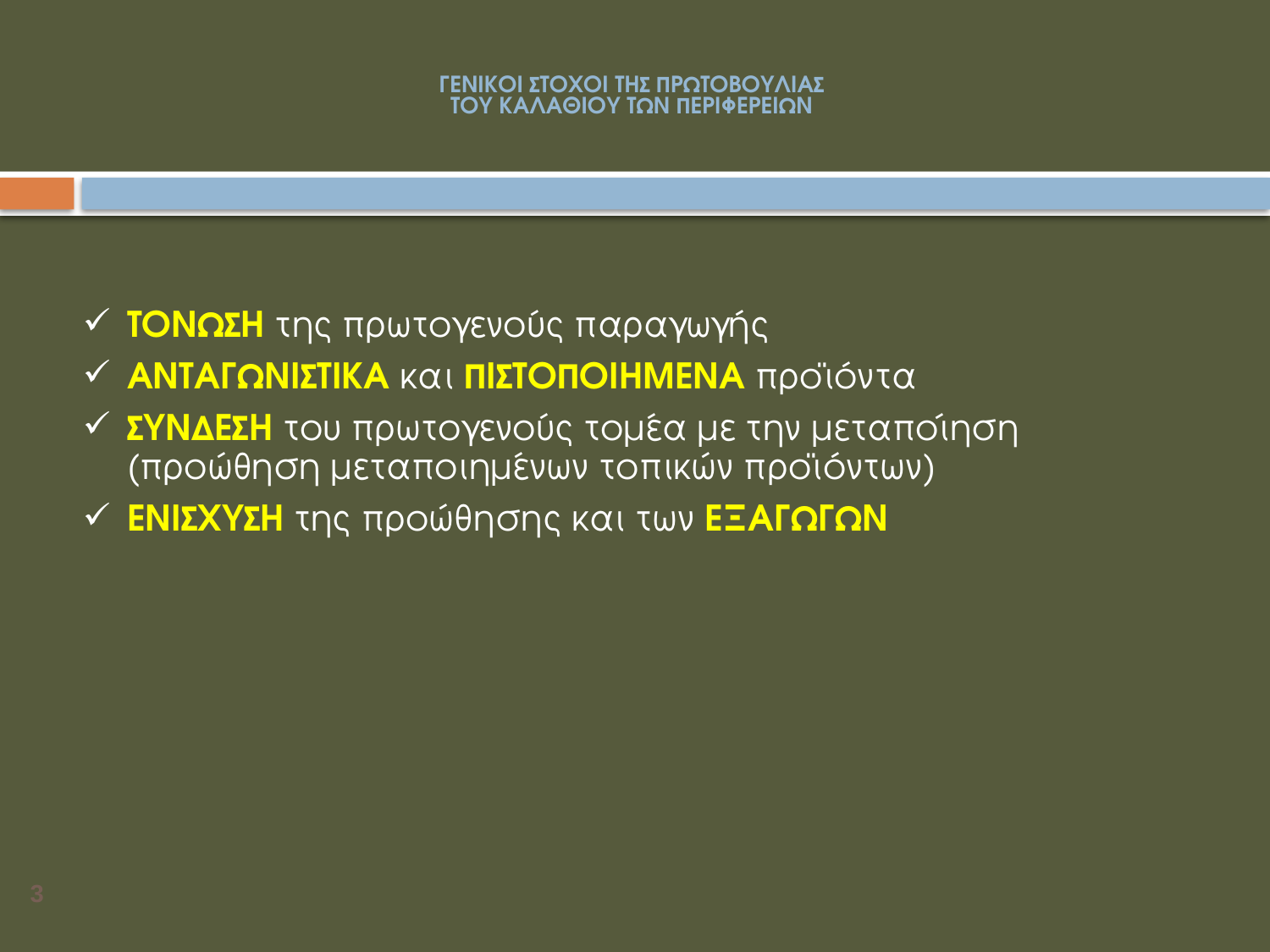

ΓΕΝΙΚΟΙ ΣΤΟΧΟΙ ΤΗΣ ΠΡΩΤΟΒΟΥΛΙΑΣ
ΤΟΥ ΚΑΛΑΘΙΟΥ ΤΩΝ ΠΕΡΙΦΕΡΕΙΩΝ

ΤΟΝΩΣΗ της πρωτογενούς παραγωγής
ΑΝΤΑΓΩΝΙΣΤΙΚΑ και ΠΙΣΤΟΠΟΙΗΜΕΝΑ προϊόντα
ΣΥΝΔΕΣΗ του πρωτογενούς τομέα με την μεταποίηση (προώθηση μεταποιημένων τοπικών προϊόντων)
ΕΝΙΣΧΥΣΗ της προώθησης και των ΕΞΑΓΩΓΩΝ

3